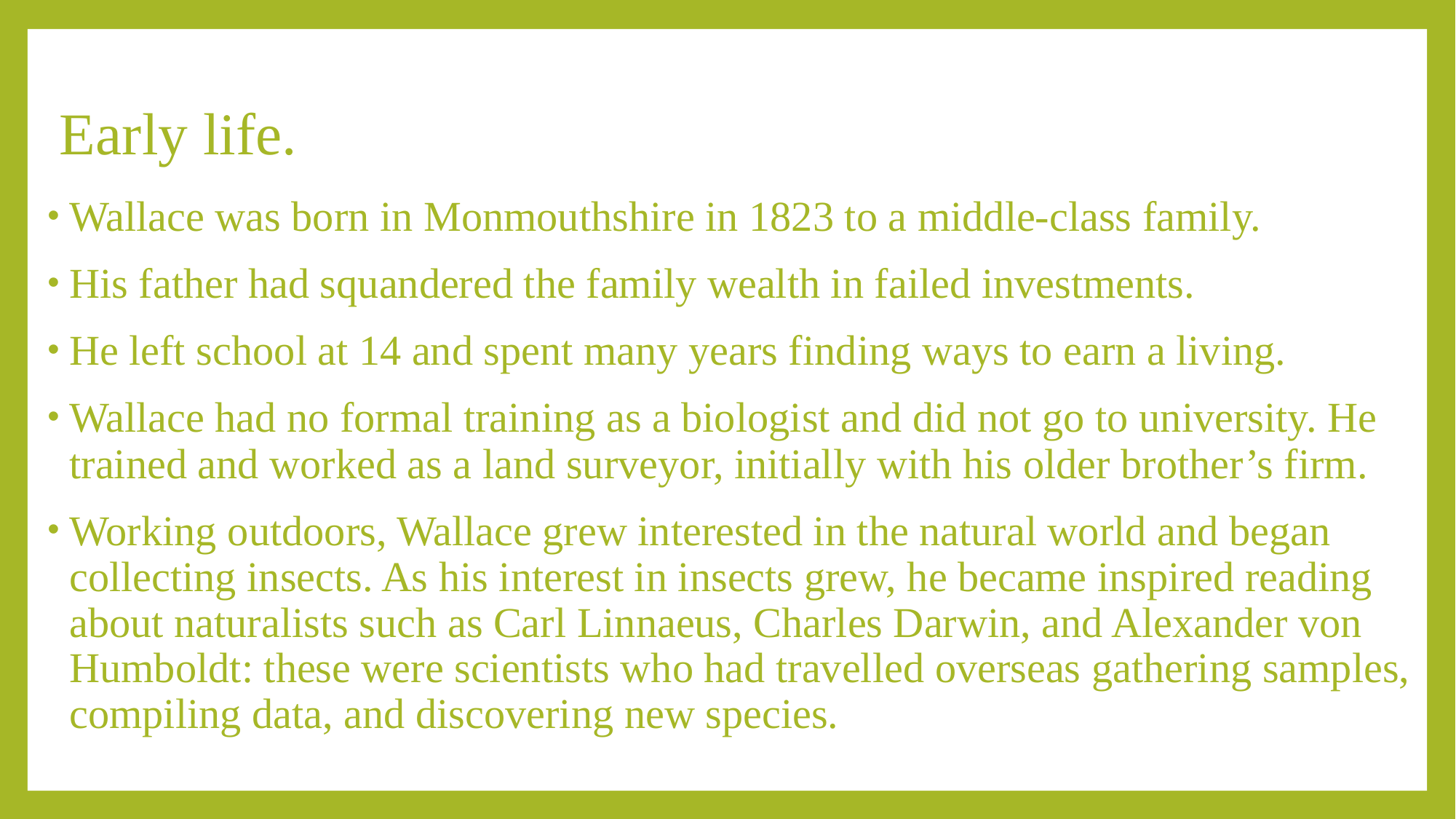

# Early life.
Wallace was born in Monmouthshire in 1823 to a middle-class family.
His father had squandered the family wealth in failed investments.
He left school at 14 and spent many years finding ways to earn a living.
Wallace had no formal training as a biologist and did not go to university. He trained and worked as a land surveyor, initially with his older brother’s firm.
Working outdoors, Wallace grew interested in the natural world and began collecting insects. As his interest in insects grew, he became inspired reading about naturalists such as Carl Linnaeus, Charles Darwin, and Alexander von Humboldt: these were scientists who had travelled overseas gathering samples, compiling data, and discovering new species.